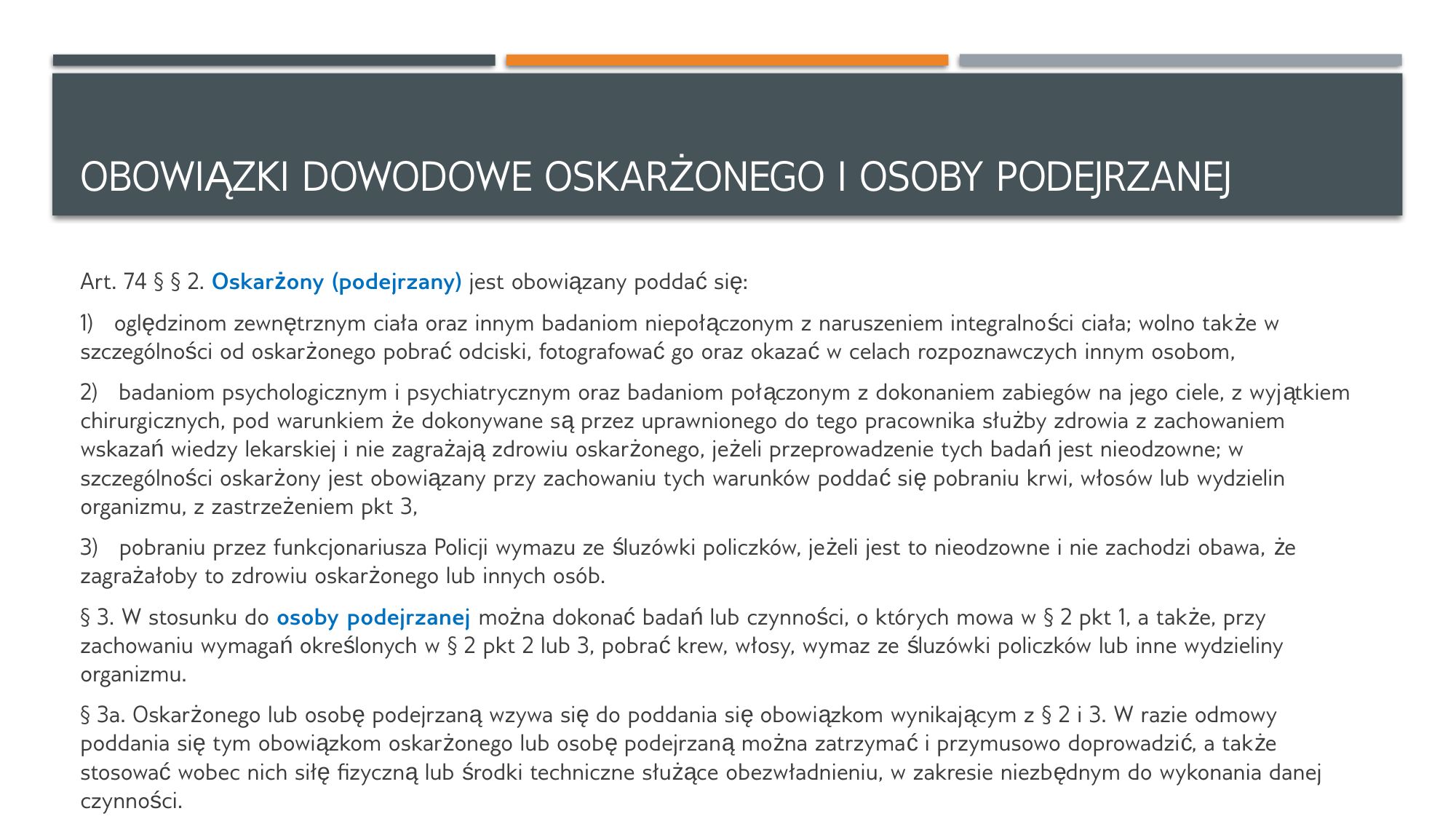

# Obowiązki dowodowe oskarżonego i osoby podejrzanej
Art. 74 § § 2. Oskarżony (podejrzany) jest obowiązany poddać się:
1)   oględzinom zewnętrznym ciała oraz innym badaniom niepołączonym z naruszeniem integralności ciała; wolno także w szczególności od oskarżonego pobrać odciski, fotografować go oraz okazać w celach rozpoznawczych innym osobom,
2)   badaniom psychologicznym i psychiatrycznym oraz badaniom połączonym z dokonaniem zabiegów na jego ciele, z wyjątkiem chirurgicznych, pod warunkiem że dokonywane są przez uprawnionego do tego pracownika służby zdrowia z zachowaniem wskazań wiedzy lekarskiej i nie zagrażają zdrowiu oskarżonego, jeżeli przeprowadzenie tych badań jest nieodzowne; w szczególności oskarżony jest obowiązany przy zachowaniu tych warunków poddać się pobraniu krwi, włosów lub wydzielin organizmu, z zastrzeżeniem pkt 3,
3)   pobraniu przez funkcjonariusza Policji wymazu ze śluzówki policzków, jeżeli jest to nieodzowne i nie zachodzi obawa, że zagrażałoby to zdrowiu oskarżonego lub innych osób.
§ 3. W stosunku do osoby podejrzanej można dokonać badań lub czynności, o których mowa w § 2 pkt 1, a także, przy zachowaniu wymagań określonych w § 2 pkt 2 lub 3, pobrać krew, włosy, wymaz ze śluzówki policzków lub inne wydzieliny organizmu.
§ 3a. Oskarżonego lub osobę podejrzaną wzywa się do poddania się obowiązkom wynikającym z § 2 i 3. W razie odmowy poddania się tym obowiązkom oskarżonego lub osobę podejrzaną można zatrzymać i przymusowo doprowadzić, a także stosować wobec nich siłę fizyczną lub środki techniczne służące obezwładnieniu, w zakresie niezbędnym do wykonania danej czynności.